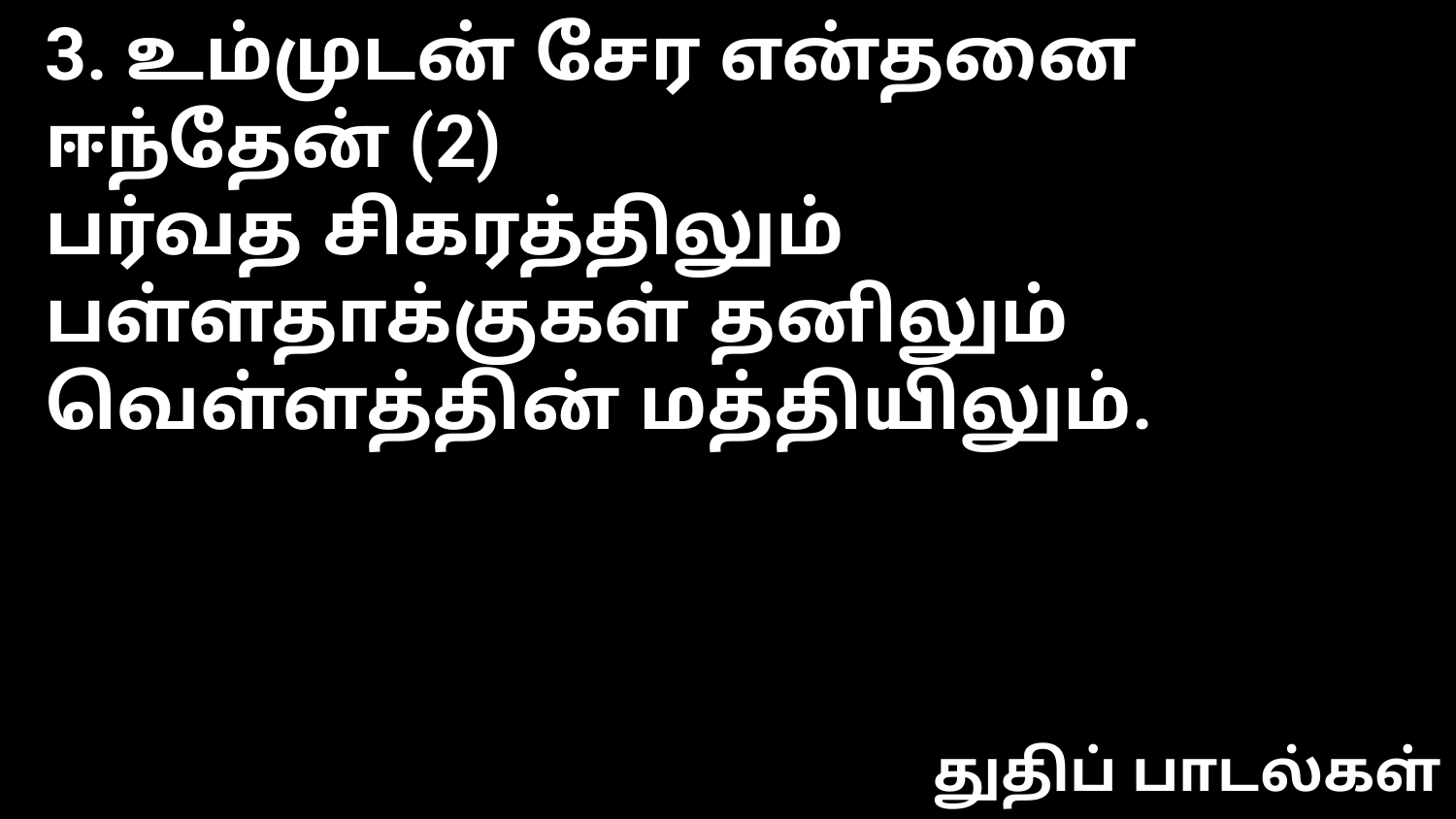

3. உம்முடன் சேர என்தனை ஈந்தேன் (2)
பர்வத சிகரத்திலும்
பள்ளதாக்குகள் தனிலும்
வெள்ளத்தின் மத்தியிலும்.

துதிப் பாடல்கள்